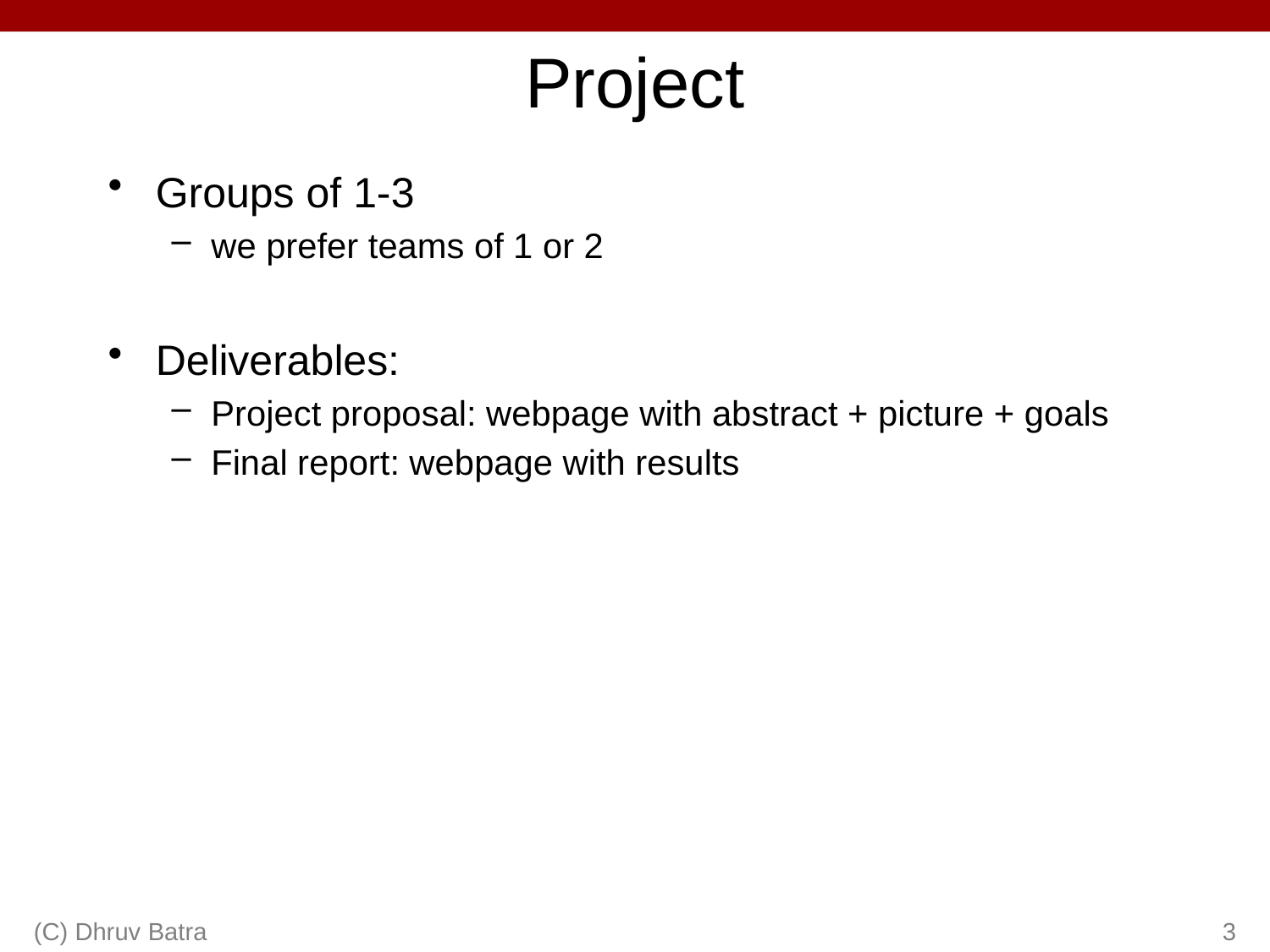

# Project
Groups of 1-3
we prefer teams of 1 or 2

Deliverables:
Project proposal: webpage with abstract + picture + goals
Final report: webpage with results

(C) Dhruv Batra
3